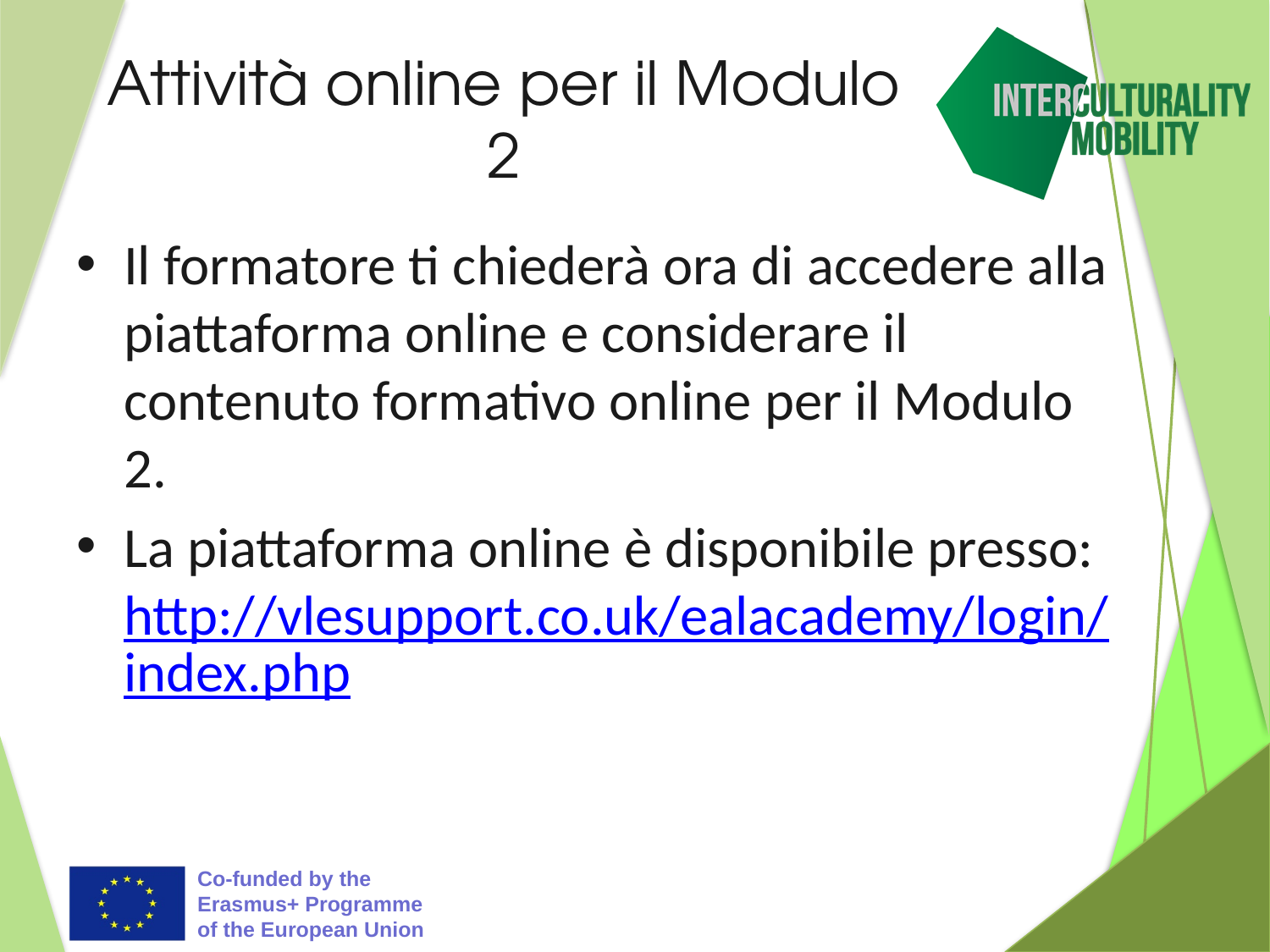

# Attività online per il Modulo 2
Il formatore ti chiederà ora di accedere alla piattaforma online e considerare il contenuto formativo online per il Modulo 2.
La piattaforma online è disponibile presso: http://vlesupport.co.uk/ealacademy/login/index.php